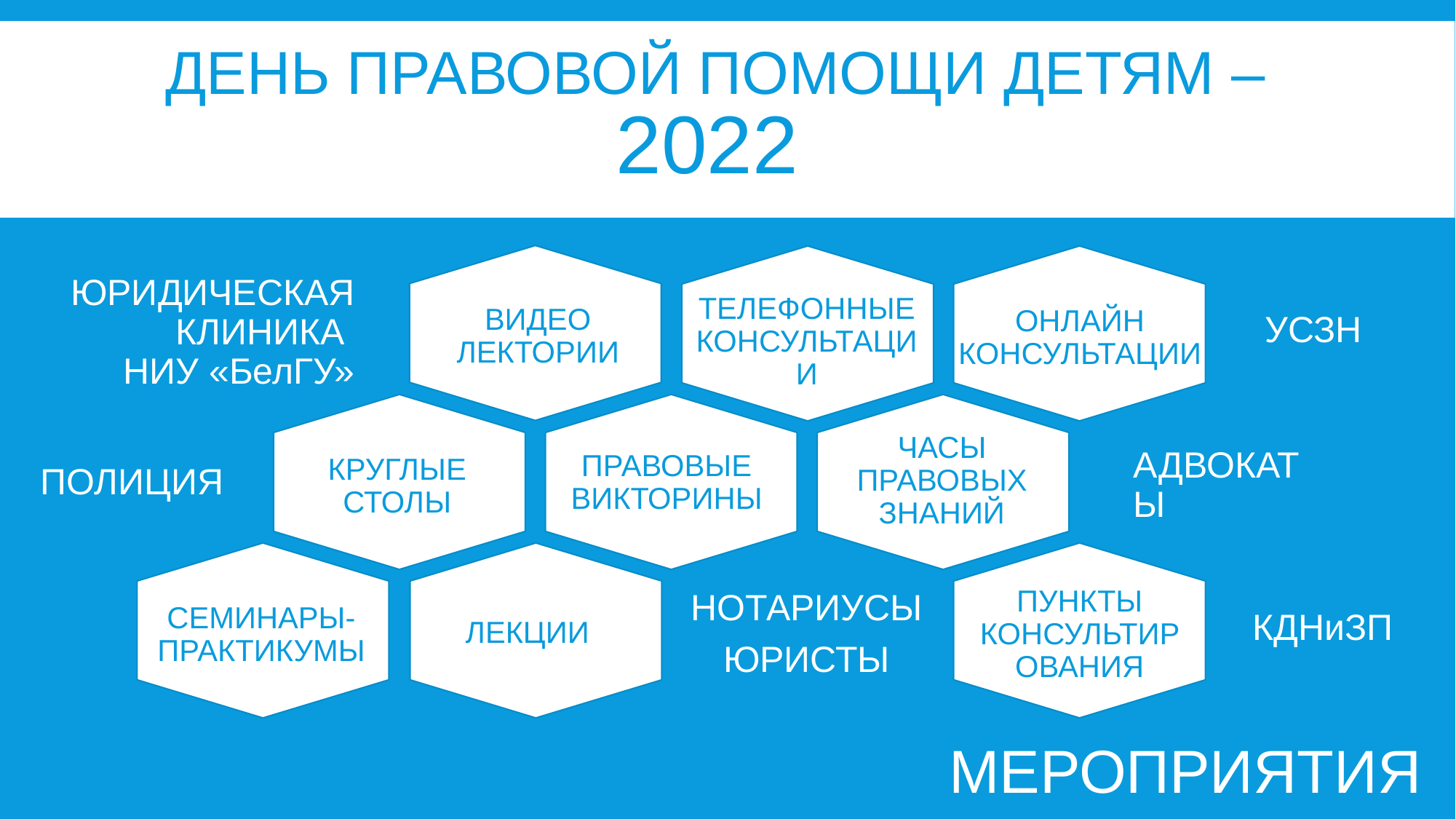

# День правовой помощи детям – 2022

УСЗН
ЮРИДИЧЕСКАЯ КЛИНИКА
НИУ «БелГУ»
ВИДЕО ЛЕКТОРИИ
ОНЛАЙН КОНСУЛЬТАЦИИ
ТЕЛЕФОННЫЕ КОНСУЛЬТАЦИИ

ЧАСЫ ПРАВОВЫХ ЗНАНИЙ
ПОЛИЦИЯ
ПРАВОВЫЕ ВИКТОРИНЫ
АДВОКАТЫ
КРУГЛЫЕ СТОЛЫ

КДНиЗП
ЛЕКЦИИ
НОТАРИУСЫ
ЮРИСТЫ
ПУНКТЫ КОНСУЛЬТИРОВАНИЯ
СЕМИНАРЫ-ПРАКТИКУМЫ
МЕРОПРИЯТИЯ
Декларация прав ребенка 20 ноября 1959 года
Декларация прав ребенка 20 ноября 1959 года
Декларация прав ребенка 20 ноября 1959 года